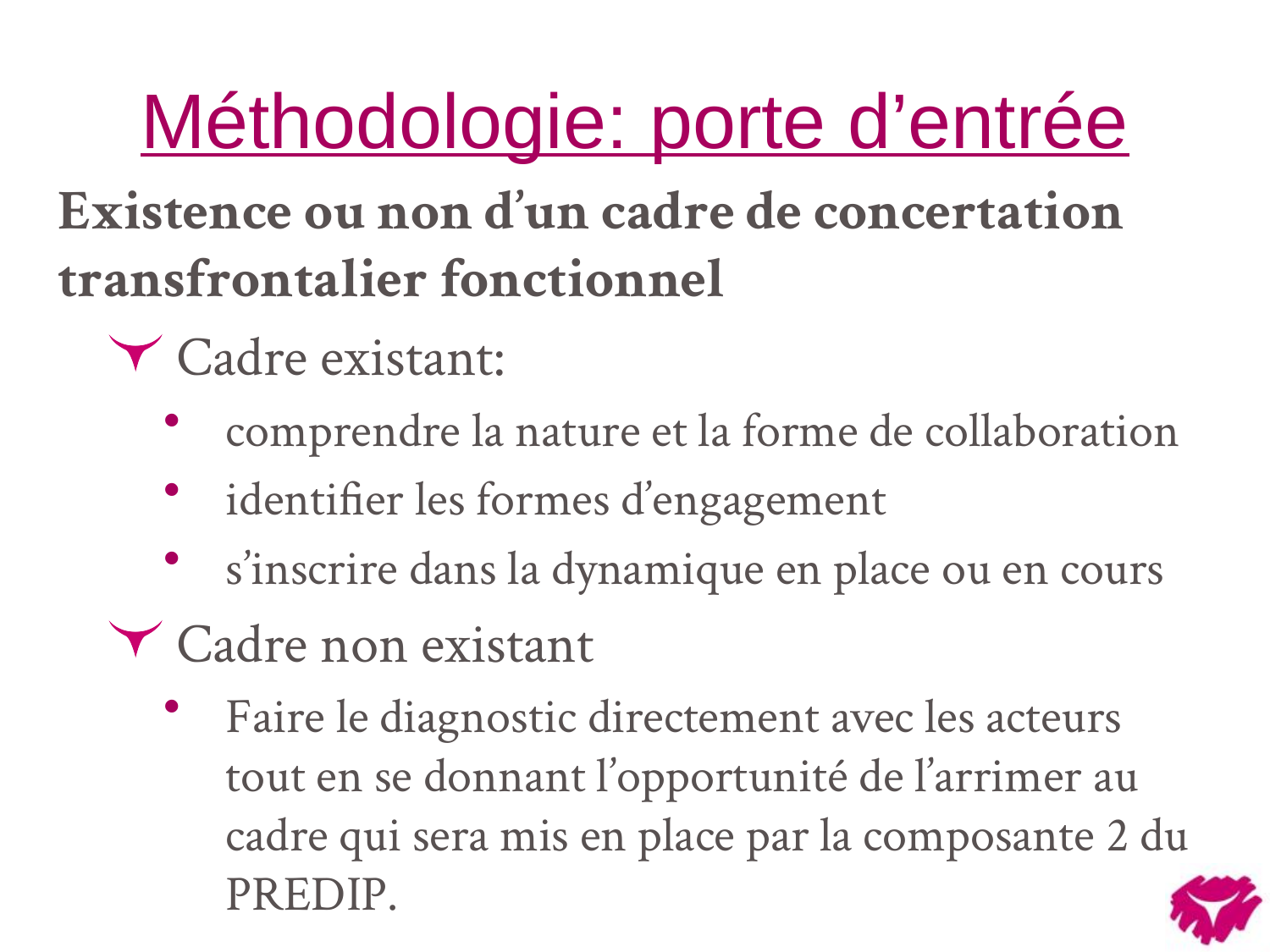

# Méthodologie: porte d’entrée
Existence ou non d’un cadre de concertation transfrontalier fonctionnel
Cadre existant:
comprendre la nature et la forme de collaboration
identifier les formes d’engagement
s’inscrire dans la dynamique en place ou en cours
Cadre non existant
Faire le diagnostic directement avec les acteurs tout en se donnant l’opportunité de l’arrimer au cadre qui sera mis en place par la composante 2 du PREDIP.